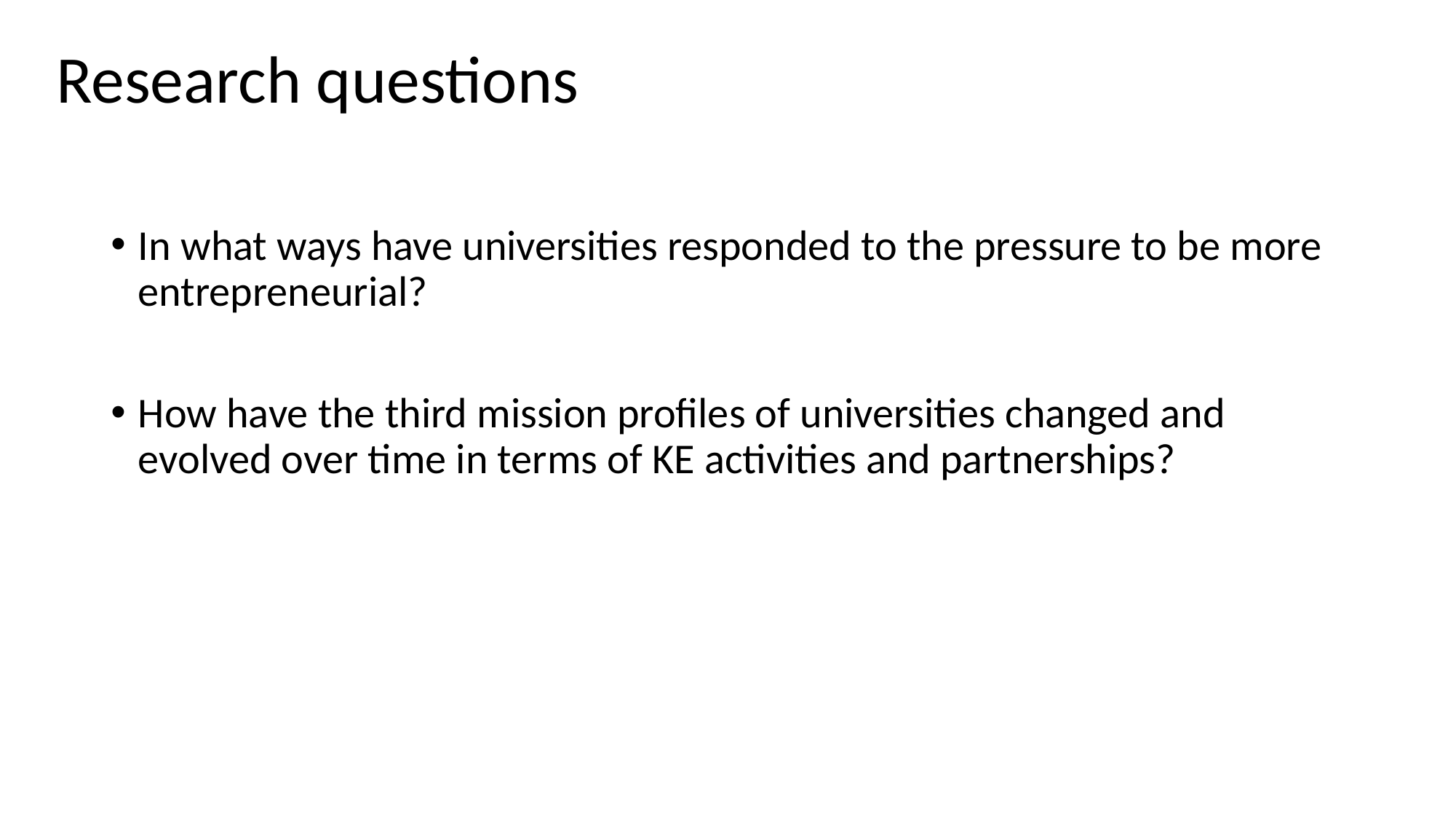

# Research questions
In what ways have universities responded to the pressure to be more entrepreneurial?

How have the third mission profiles of universities changed and evolved over time in terms of KE activities and partnerships?